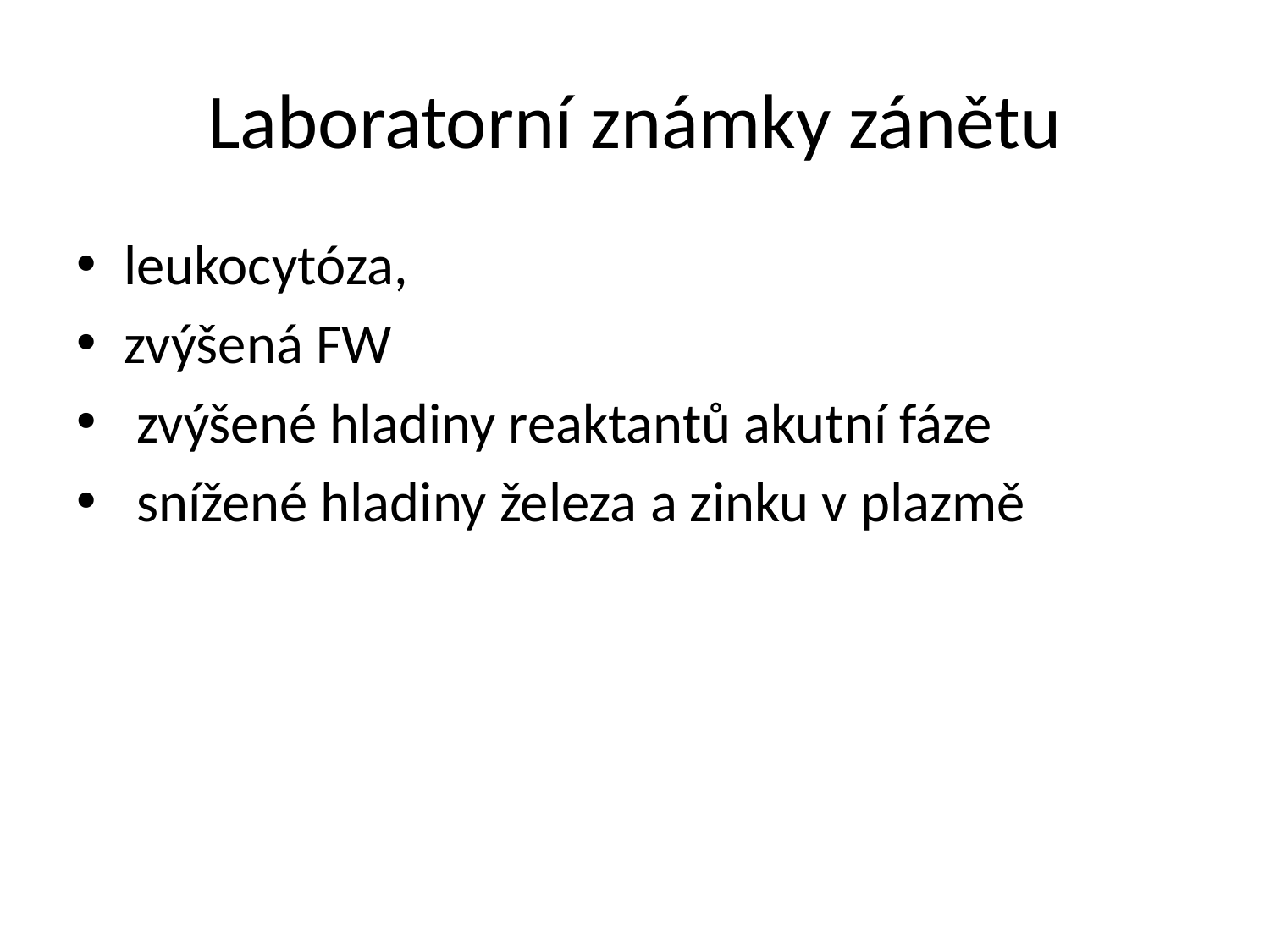

# Laboratorní známky zánětu
leukocytóza,
zvýšená FW
 zvýšené hladiny reaktantů akutní fáze
 snížené hladiny železa a zinku v plazmě